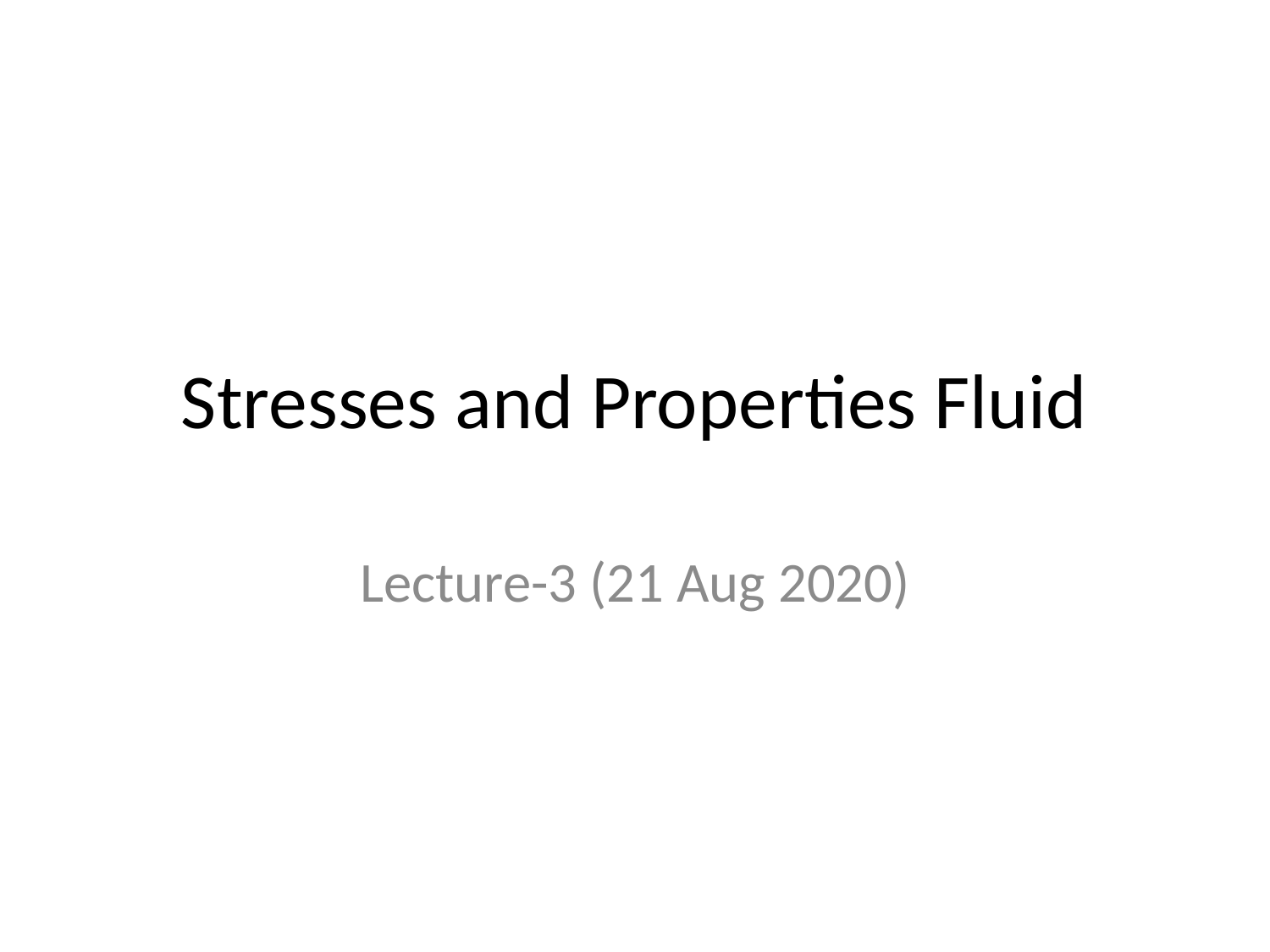

# Stresses and Properties Fluid
Lecture-3 (21 Aug 2020)